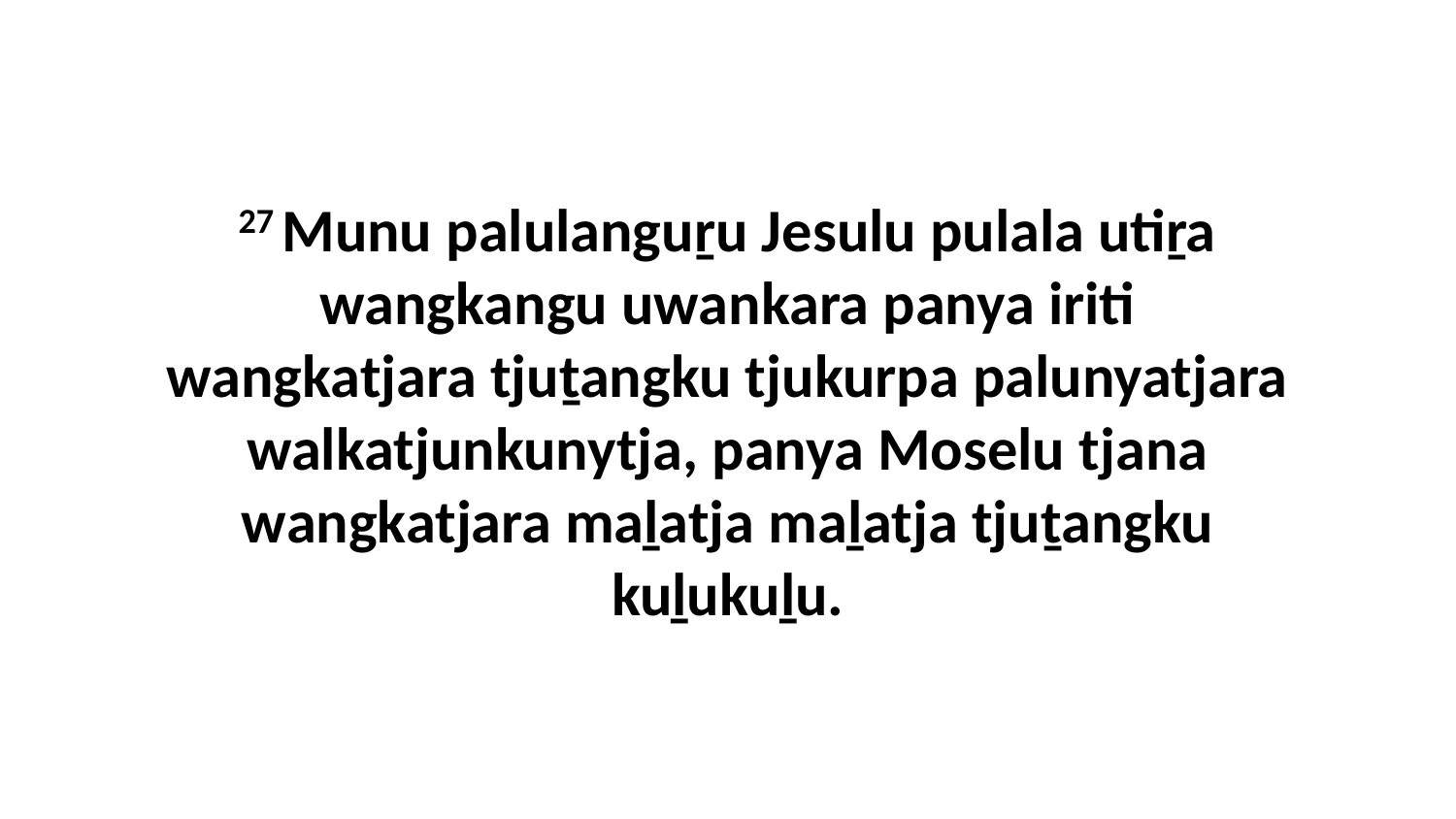

27 Munu palulanguṟu Jesulu pulala utiṟa wangkangu uwankara panya iriti wangkatjara tjuṯangku tjukurpa palunyatjara walkatjunkunytja, panya Moselu tjana wangkatjara maḻatja maḻatja tjuṯangku kuḻukuḻu.